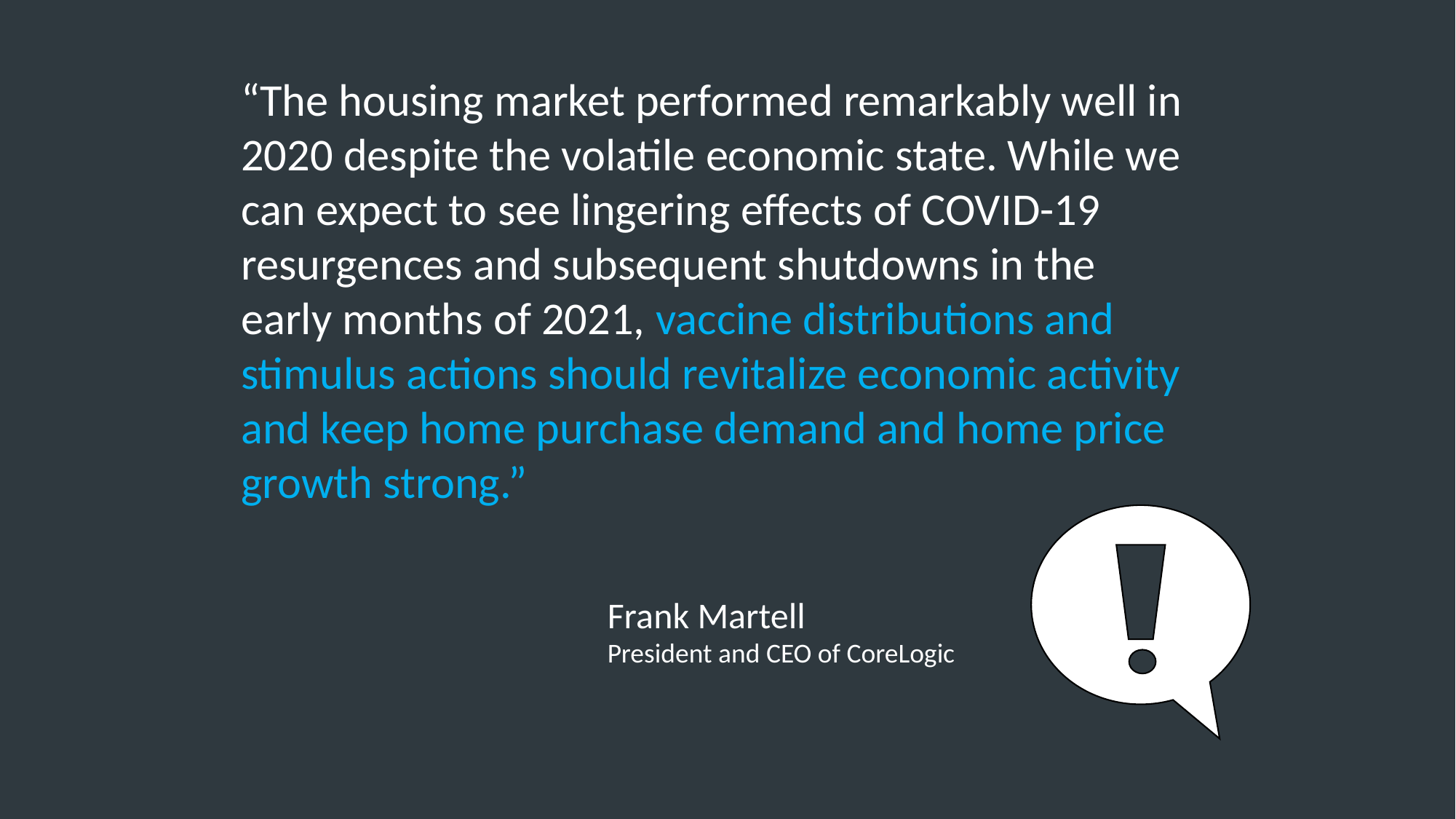

“The housing market performed remarkably well in 2020 despite the volatile economic state. While we can expect to see lingering effects of COVID-19 resurgences and subsequent shutdowns in the early months of 2021, vaccine distributions and stimulus actions should revitalize economic activity and keep home purchase demand and home price growth strong.”

Frank Martell
President and CEO of CoreLogic